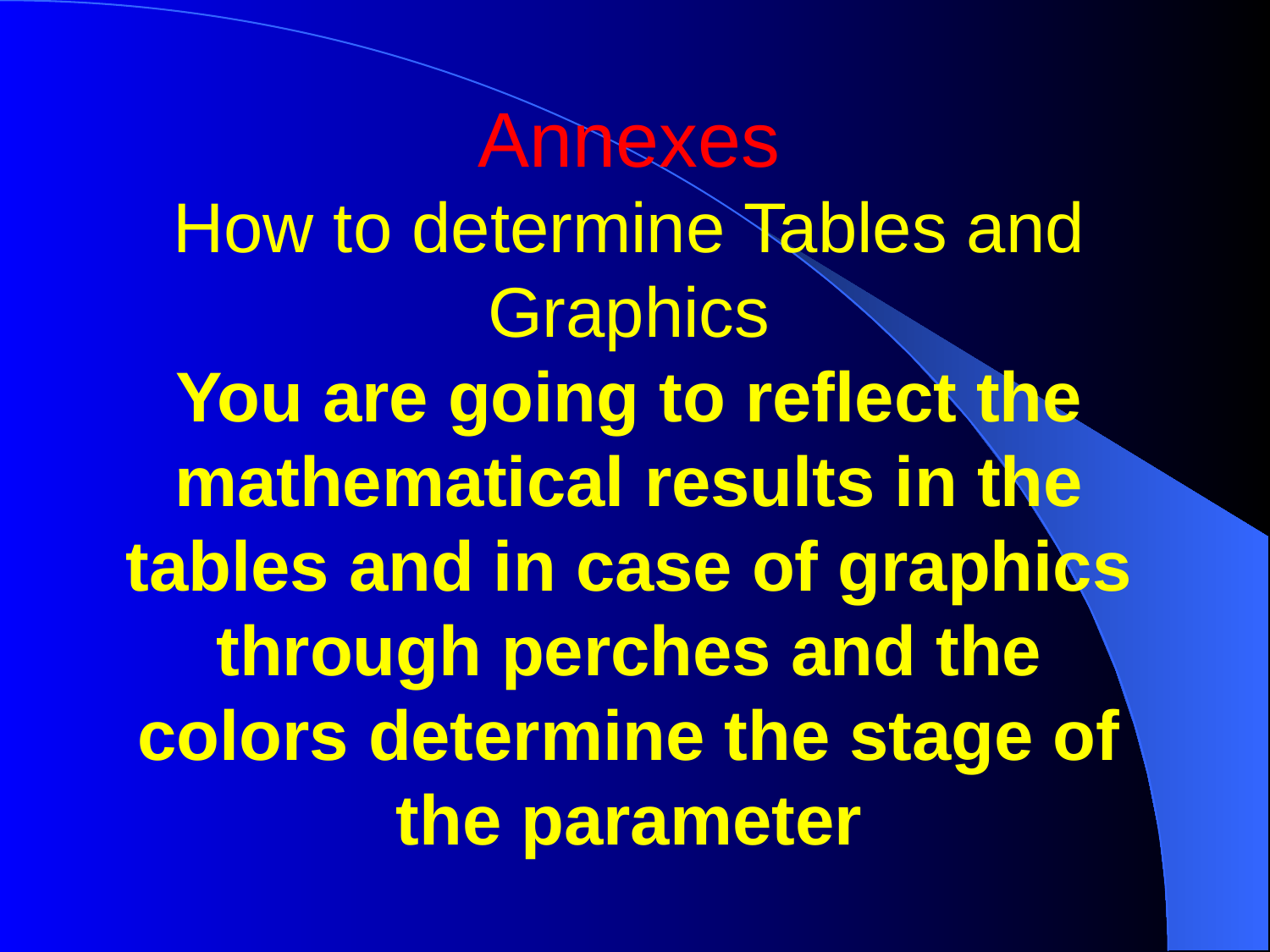

# Annexes How to determine Tables and Graphics You are going to reflect the mathematical results in the tables and in case of graphics through perches and the colors determine the stage of the parameter